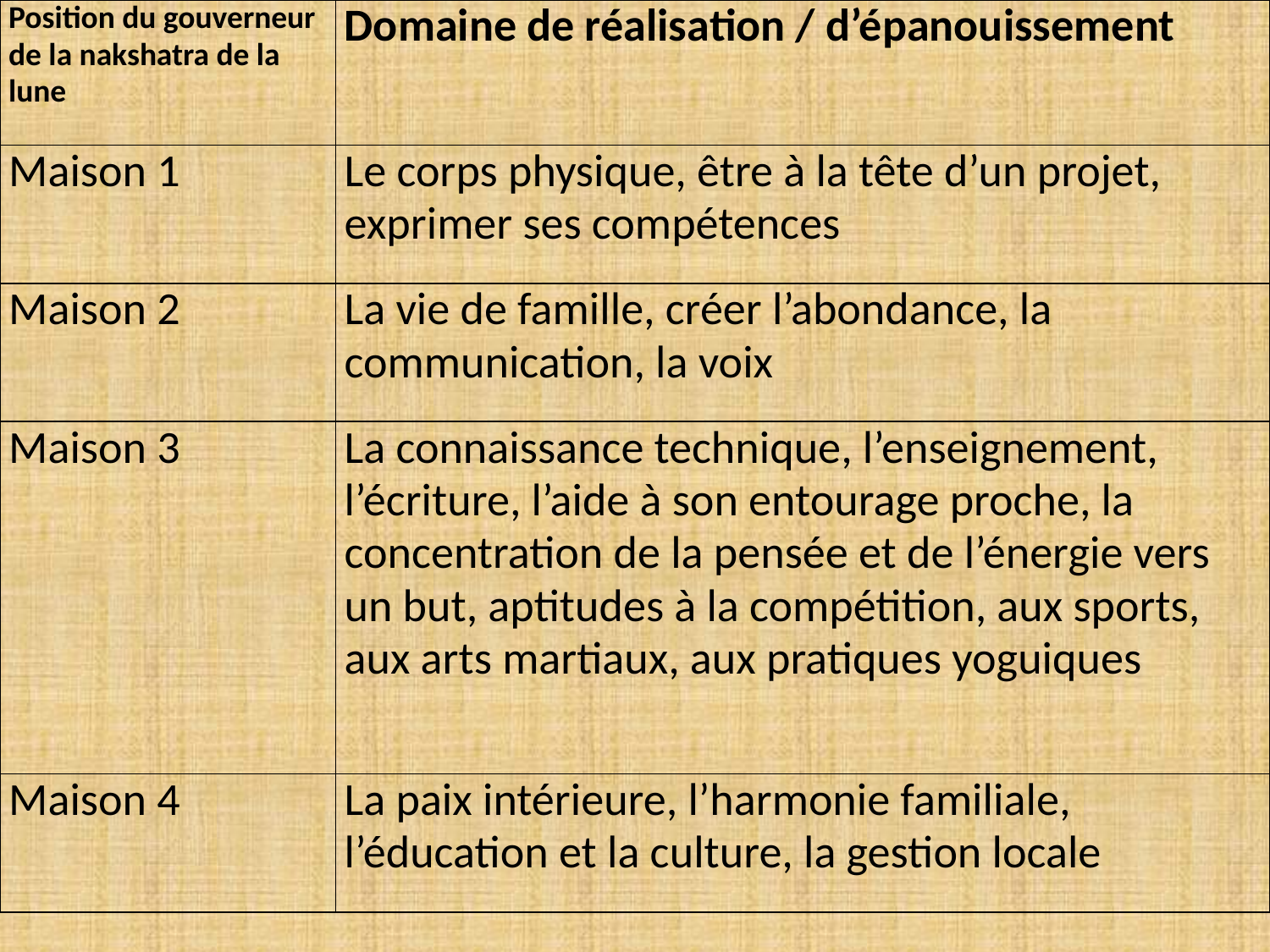

| Position du gouverneur de la nakshatra de la lune | Domaine de réalisation / d’épanouissement |
| --- | --- |
| Maison 1 | Le corps physique, être à la tête d’un projet, exprimer ses compétences |
| Maison 2 | La vie de famille, créer l’abondance, la communication, la voix |
| Maison 3 | La connaissance technique, l’enseignement, l’écriture, l’aide à son entourage proche, la concentration de la pensée et de l’énergie vers un but, aptitudes à la compétition, aux sports, aux arts martiaux, aux pratiques yoguiques |
| Maison 4 | La paix intérieure, l’harmonie familiale, l’éducation et la culture, la gestion locale |